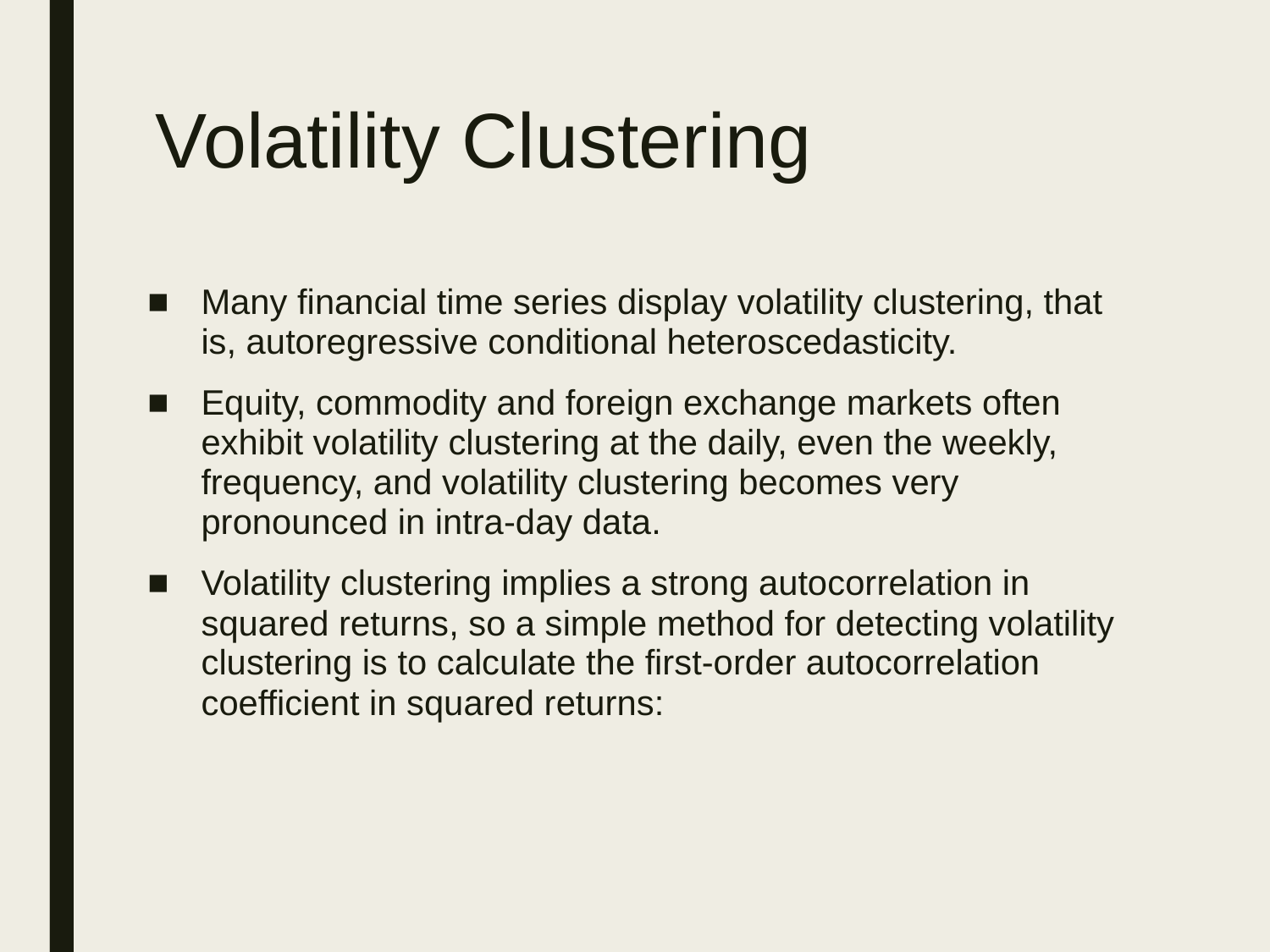

# Volatility Clustering
Many financial time series display volatility clustering, that is, autoregressive conditional heteroscedasticity.
Equity, commodity and foreign exchange markets often exhibit volatility clustering at the daily, even the weekly, frequency, and volatility clustering becomes very pronounced in intra-day data.
Volatility clustering implies a strong autocorrelation in squared returns, so a simple method for detecting volatility clustering is to calculate the first-order autocorrelation coefficient in squared returns: